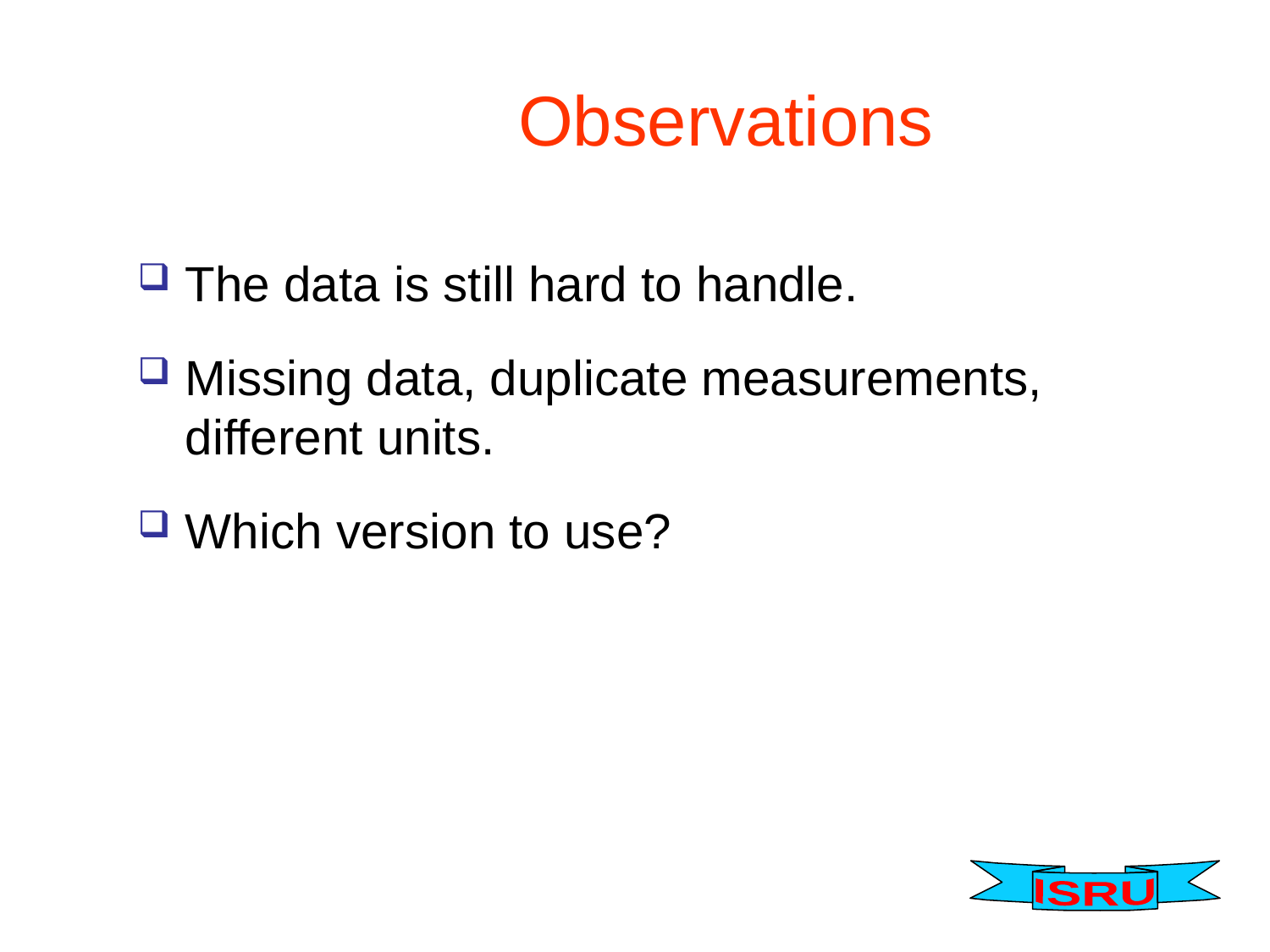

# Observations
The data is still hard to handle.
Missing data, duplicate measurements, different units.
Which version to use?